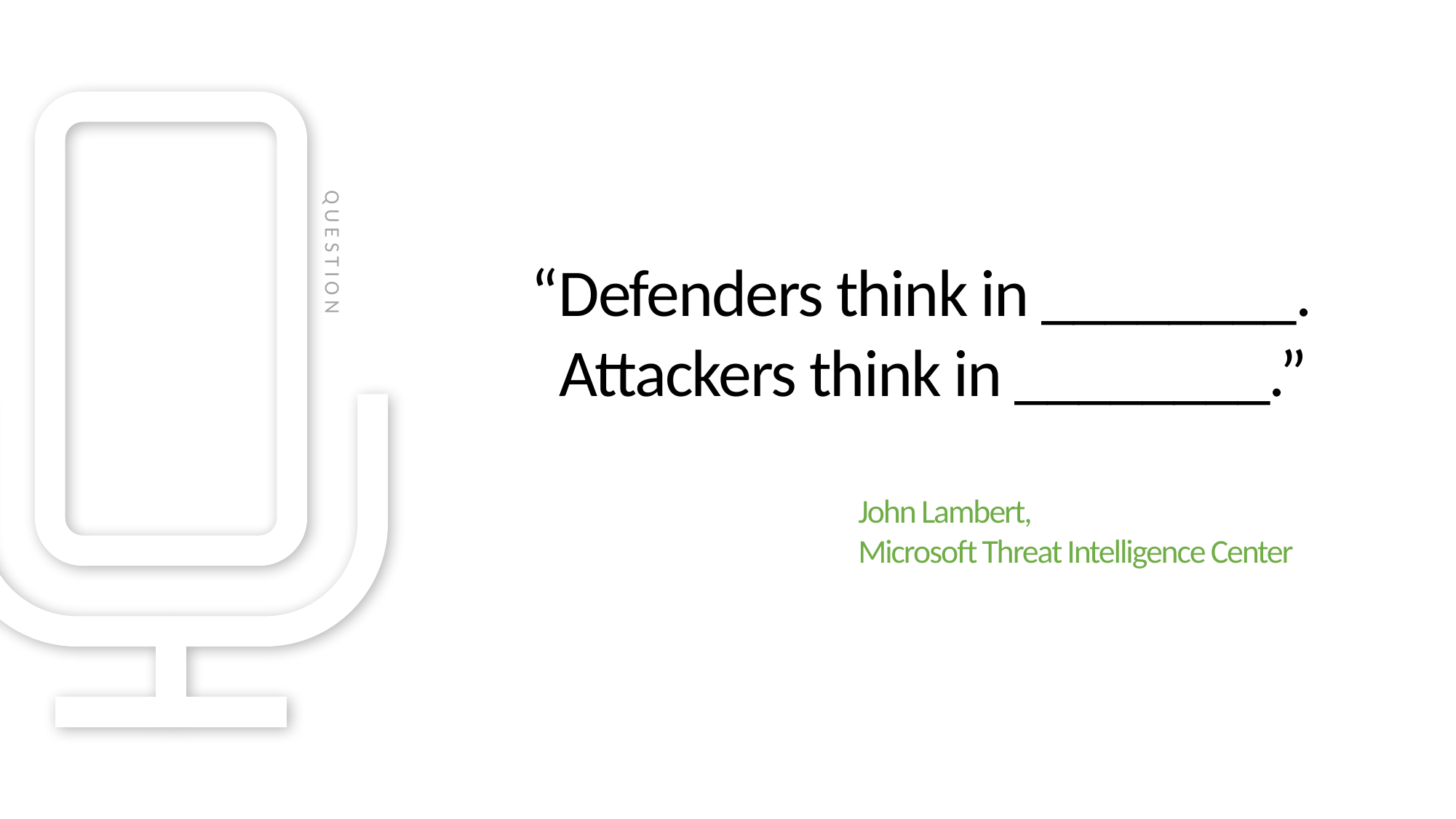

QUESTION
“Defenders think in ________.
  Attackers think in ________.”
John Lambert,
Microsoft Threat Intelligence Center